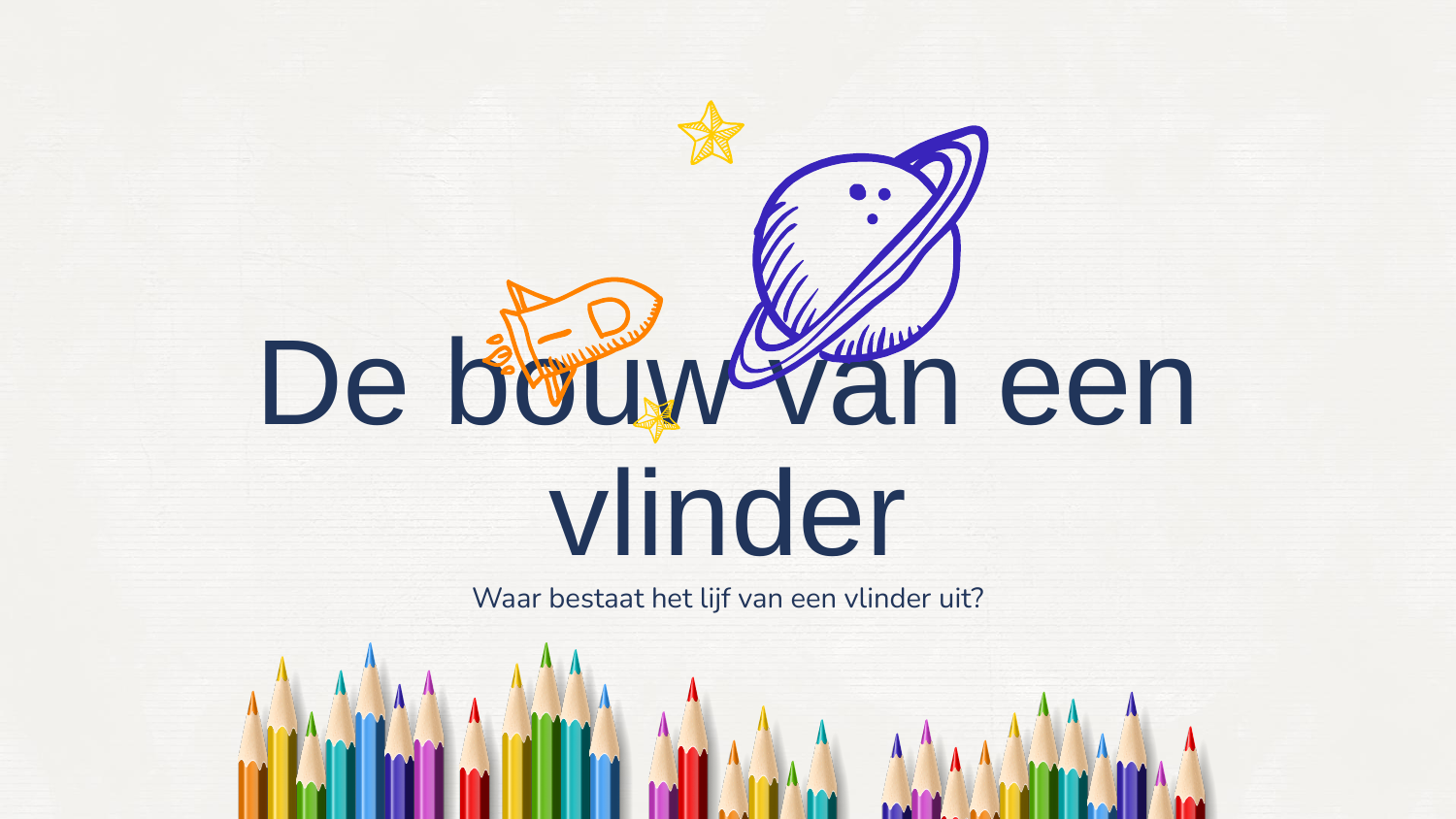

De bouw van een vlinder
Waar bestaat het lijf van een vlinder uit?